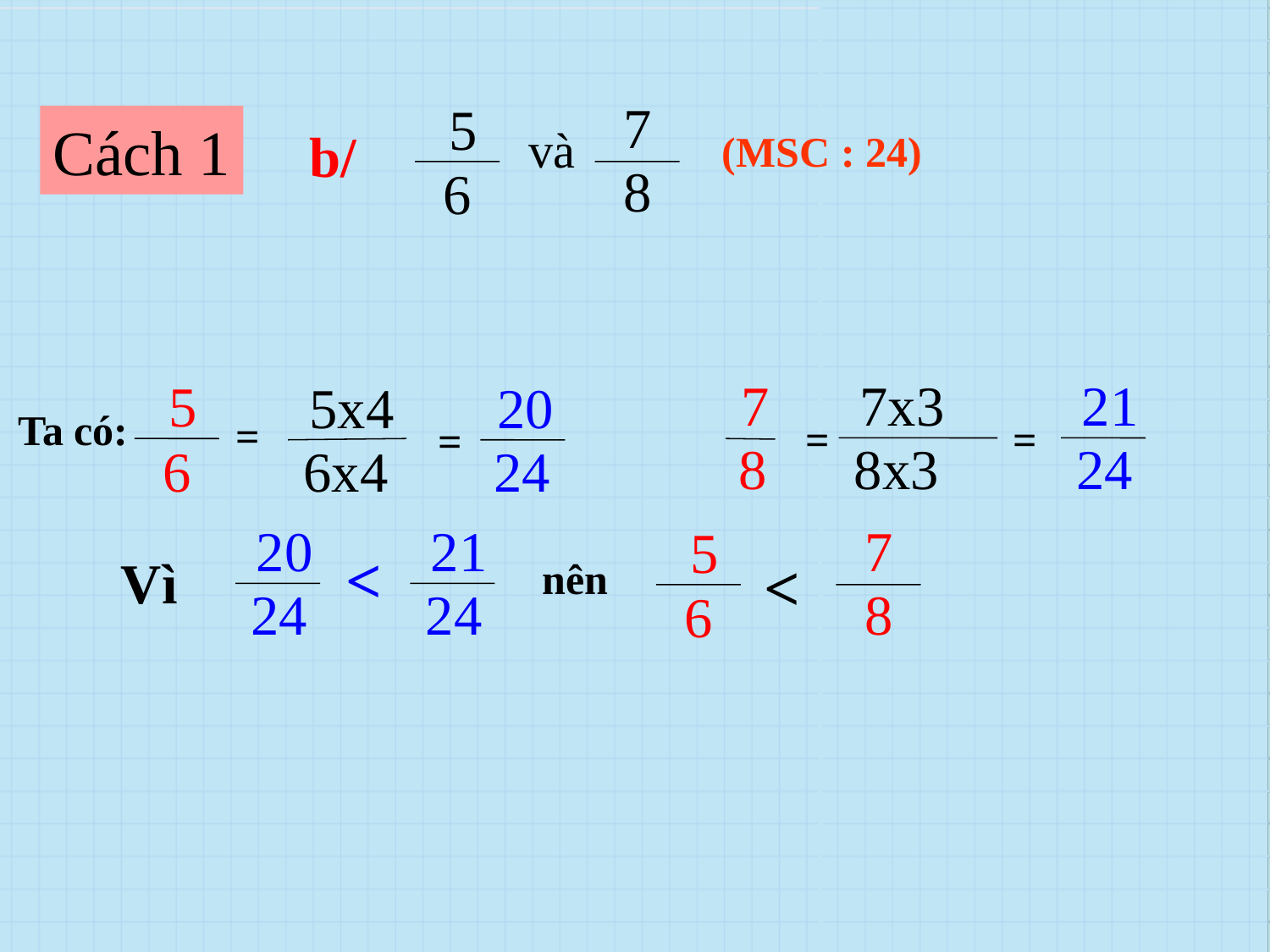

7
5
Cách 1
và
b/
(MSC : 24)
8
6

7
7x3
21
5
5x4
20
Ta có:
=
=
=
=
8
8x3
24
6
6x4
24

20
21
7
5
<
Vì
<
nên
24
24
8
6